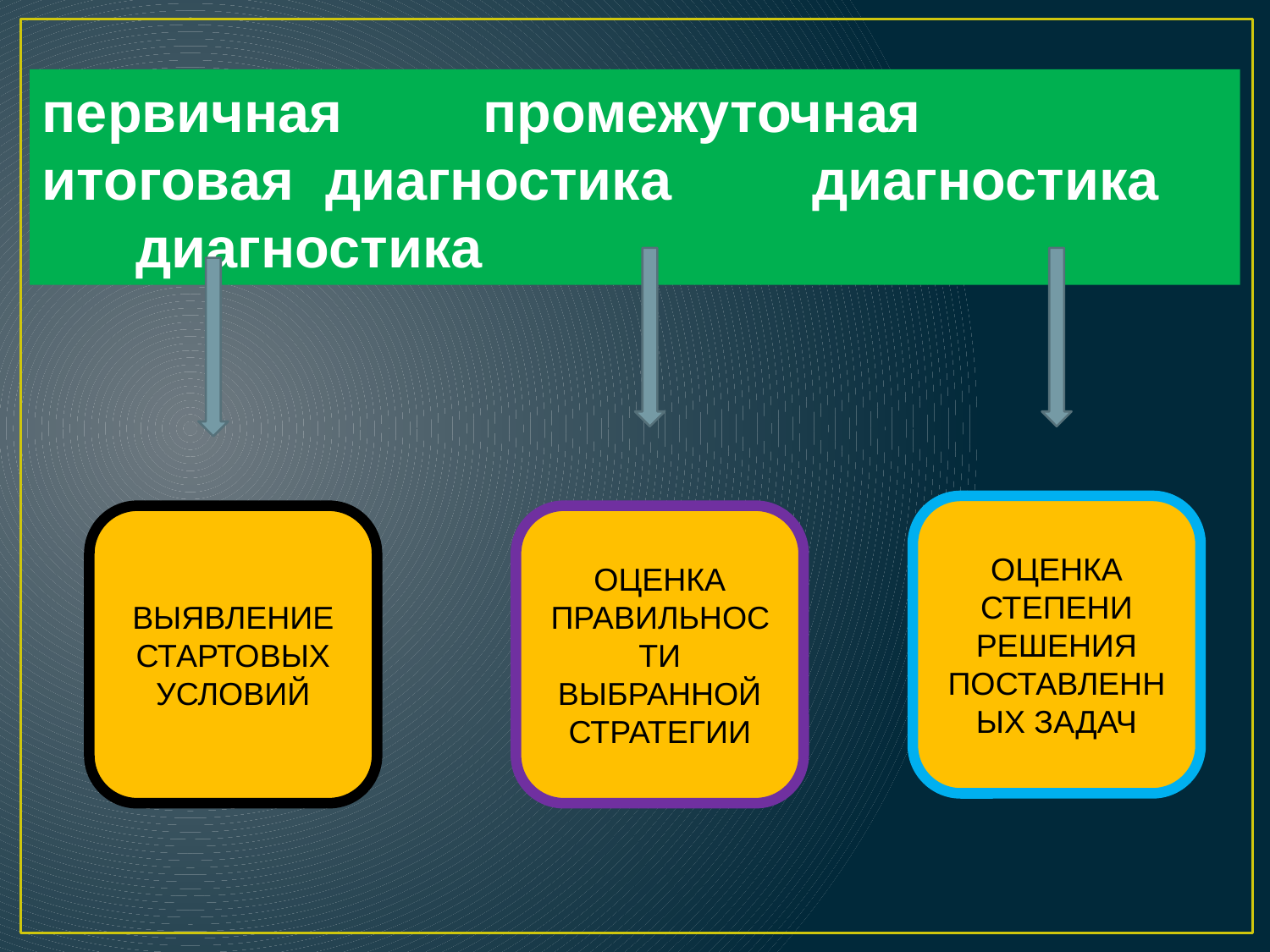

первичная         промежуточная           итоговая  диагностика         диагностика           диагностика

ОЦЕНКА СТЕПЕНИ РЕШЕНИЯ ПОСТАВЛЕННЫХ ЗАДАЧ
ВЫЯВЛЕНИЕ СТАРТОВЫХ УСЛОВИЙ
ОЦЕНКА ПРАВИЛЬНОСТИ ВЫБРАННОЙ СТРАТЕГИИ